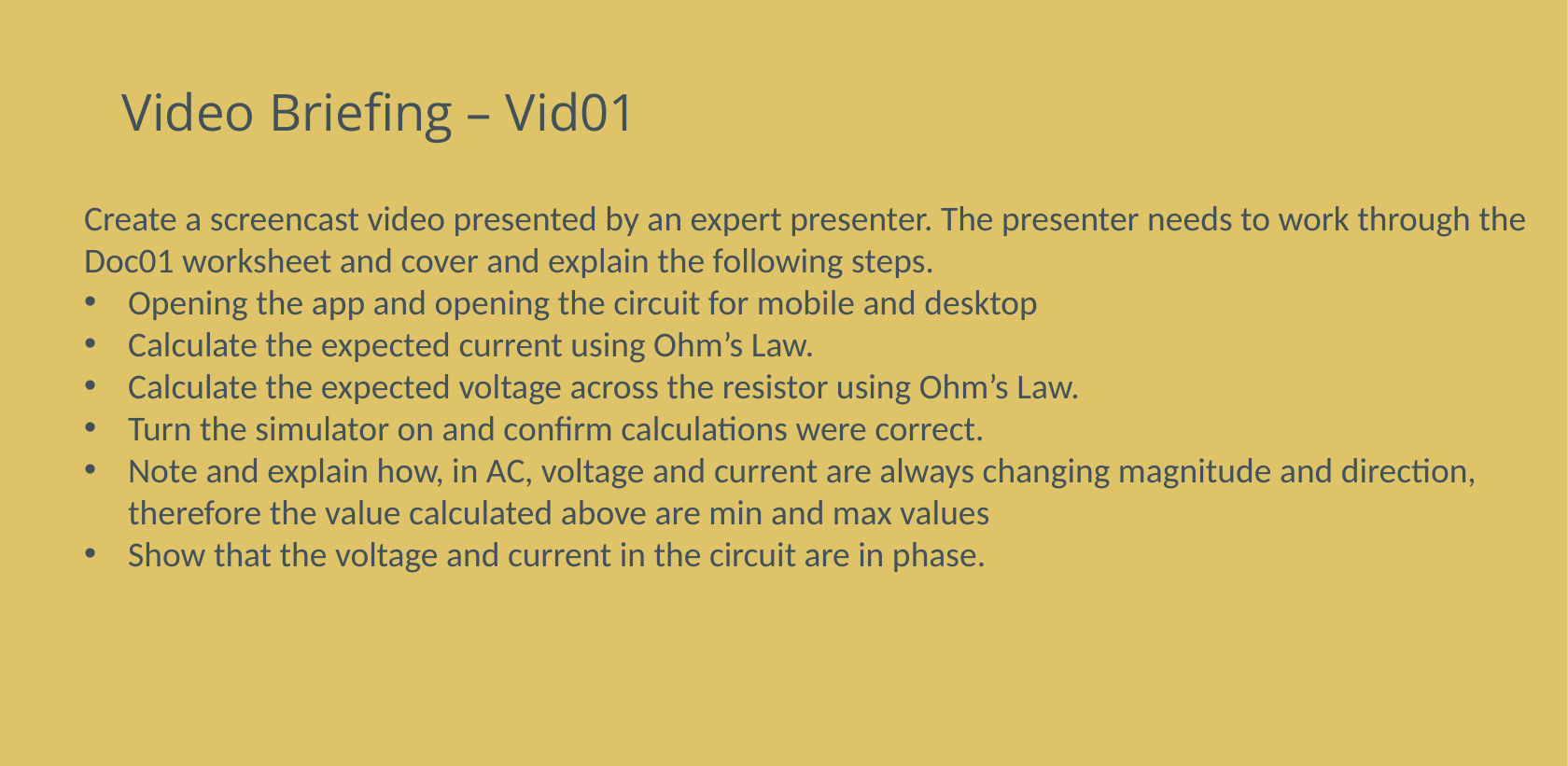

# Video Briefing – Vid01
Create a screencast video presented by an expert presenter. The presenter needs to work through the Doc01 worksheet and cover and explain the following steps.
Opening the app and opening the circuit for mobile and desktop
Calculate the expected current using Ohm’s Law.
Calculate the expected voltage across the resistor using Ohm’s Law.
Turn the simulator on and confirm calculations were correct.
Note and explain how, in AC, voltage and current are always changing magnitude and direction, therefore the value calculated above are min and max values
Show that the voltage and current in the circuit are in phase.